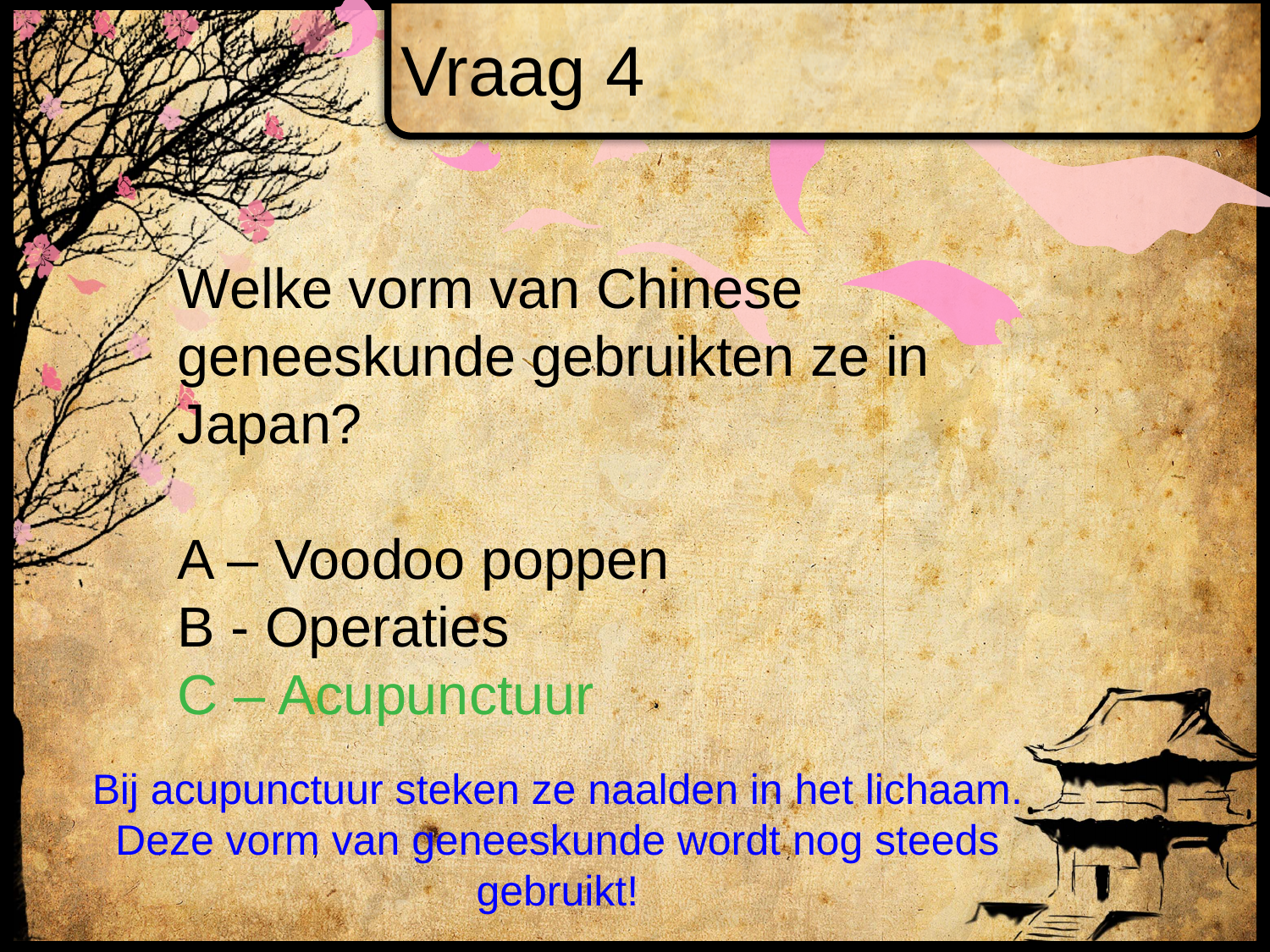

# Vraag 4
Welke vorm van Chinese geneeskunde gebruikten ze in Japan?
A – Voodoo poppen
B - Operaties
C – Acupunctuur
Bij acupunctuur steken ze naalden in het lichaam. Deze vorm van geneeskunde wordt nog steeds gebruikt!